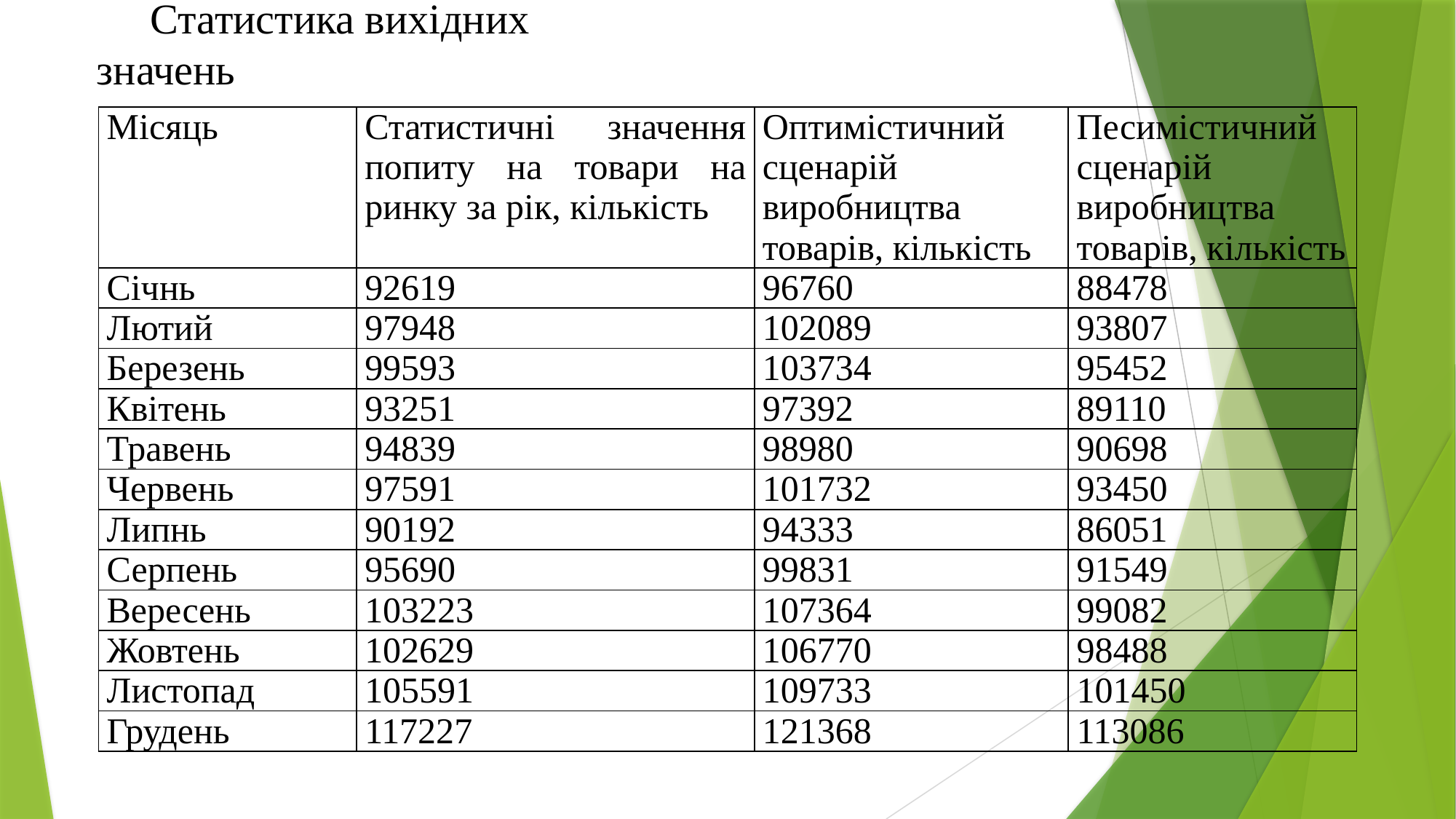

Статистика вихідних значень

| Місяць | Статистичні значення попиту на товари на ринку за рік, кількість | Оптимістичний сценарій виробництва товарів, кількість | Песимістичний сценарій виробництва товарів, кількість |
| --- | --- | --- | --- |
| Січнь | 92619 | 96760 | 88478 |
| Лютий | 97948 | 102089 | 93807 |
| Березень | 99593 | 103734 | 95452 |
| Квітень | 93251 | 97392 | 89110 |
| Травень | 94839 | 98980 | 90698 |
| Червень | 97591 | 101732 | 93450 |
| Липнь | 90192 | 94333 | 86051 |
| Серпень | 95690 | 99831 | 91549 |
| Вересень | 103223 | 107364 | 99082 |
| Жовтень | 102629 | 106770 | 98488 |
| Листопад | 105591 | 109733 | 101450 |
| Грудень | 117227 | 121368 | 113086 |